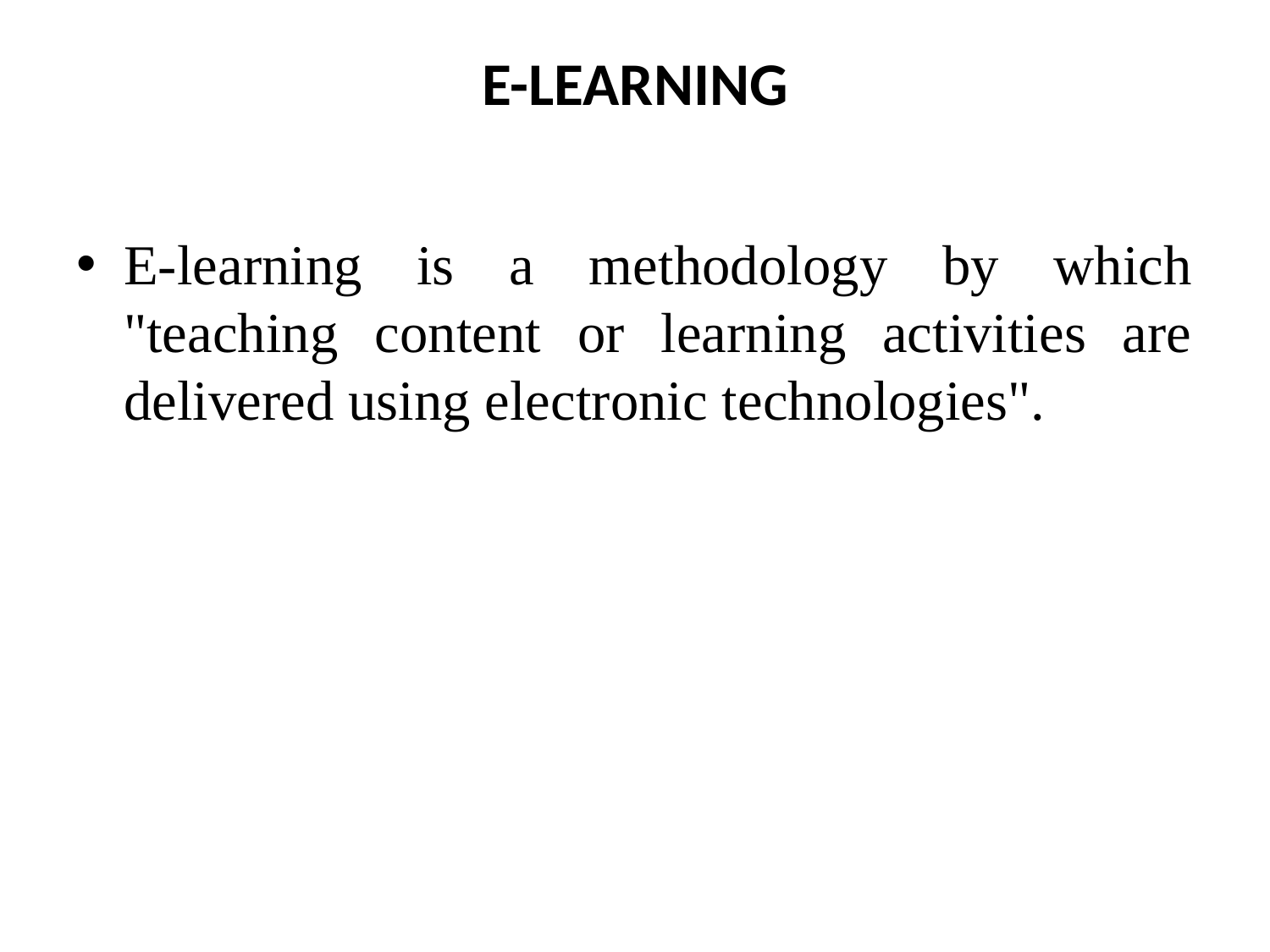

# E-LEARNING
E-learning is a methodology by which "teaching content or learning activities are delivered using electronic technologies".